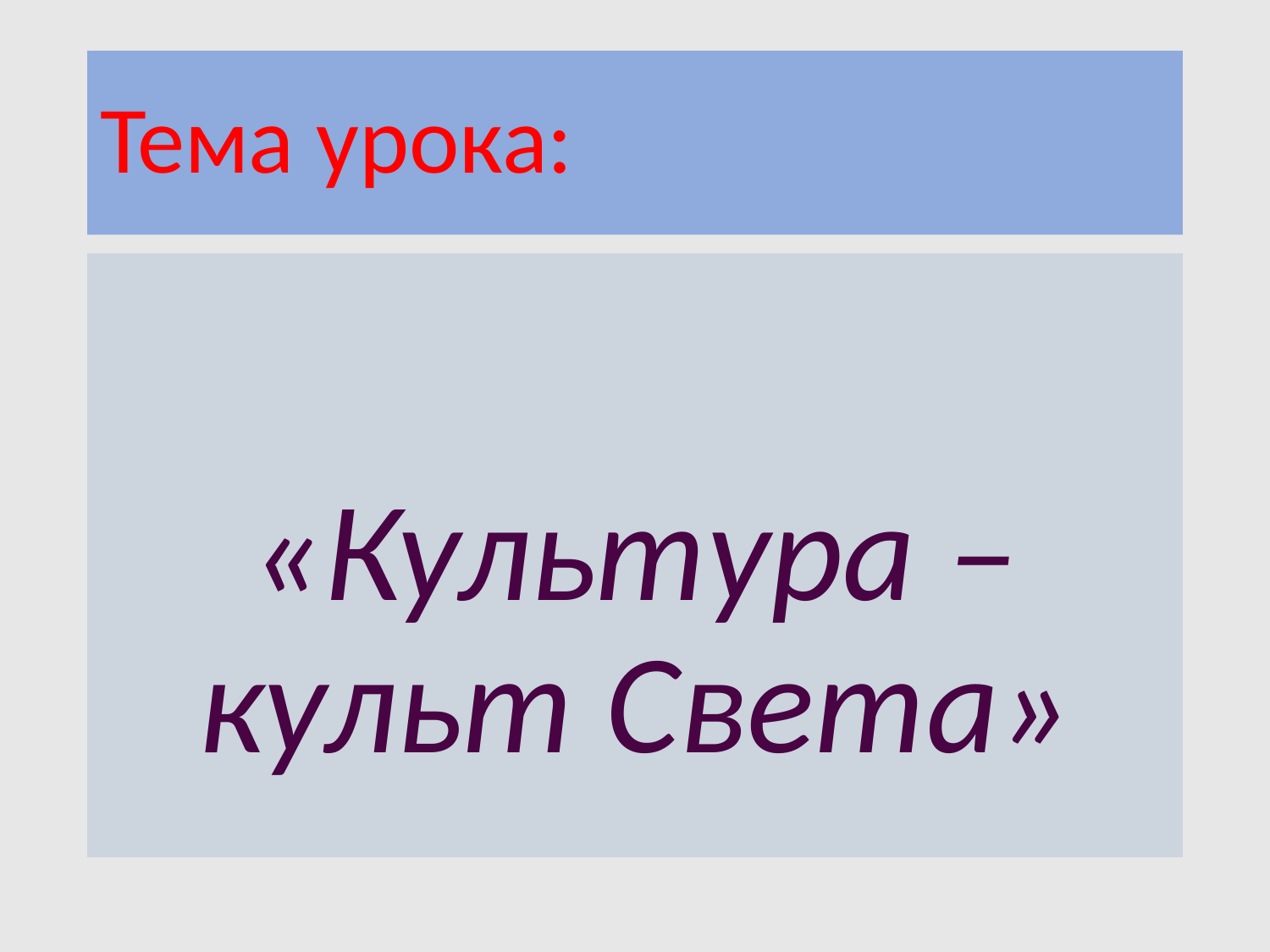

# Тема урока:

«Культура – культ Света»